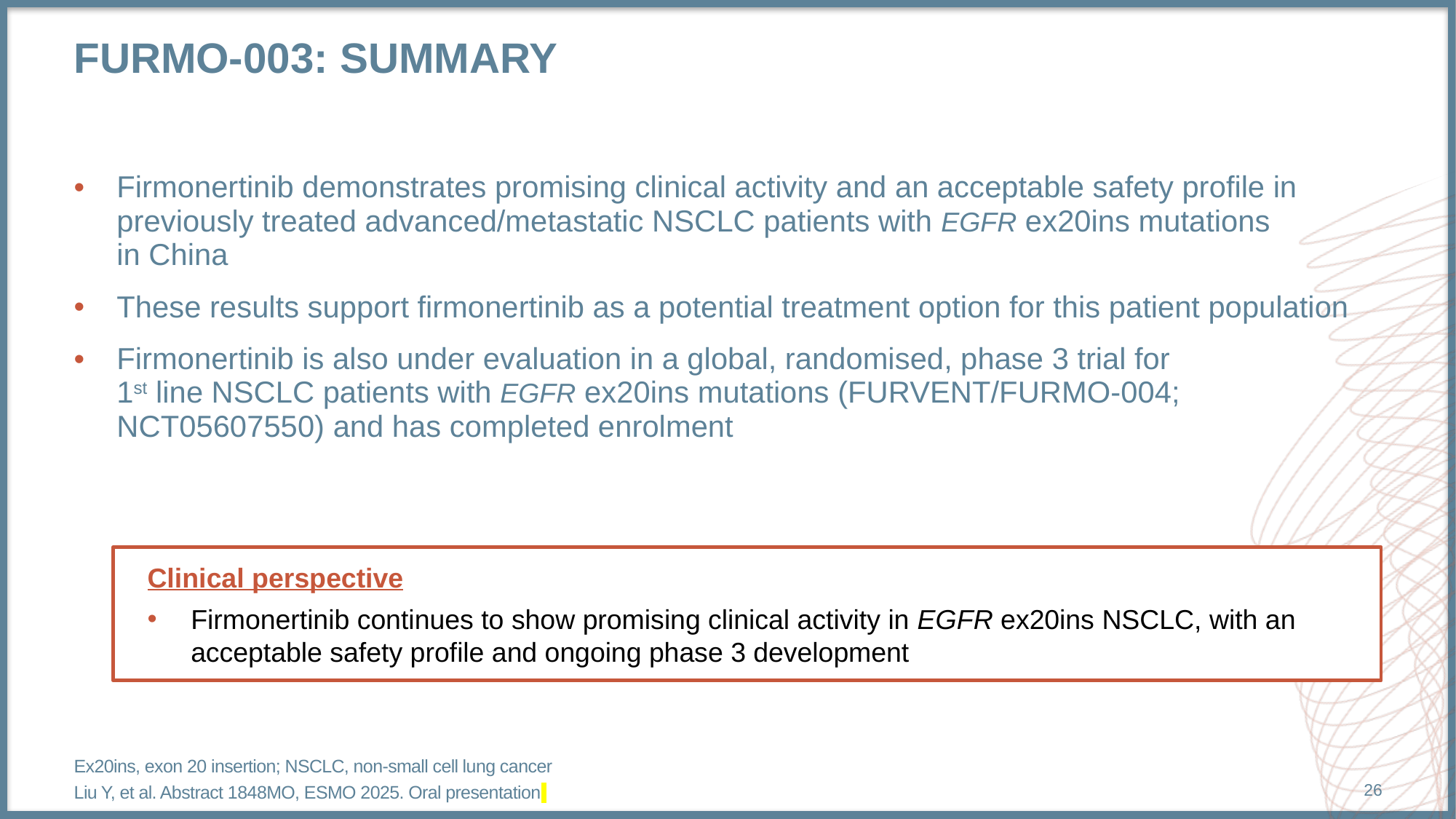

# furmo-003: summary
Firmonertinib demonstrates promising clinical activity and an acceptable safety profile in previously treated advanced/metastatic NSCLC patients with EGFR ex20ins mutations
in China
These results support firmonertinib as a potential treatment option for this patient population
Firmonertinib is also under evaluation in a global, randomised, phase 3 trial for
1st line NSCLC patients with EGFR ex20ins mutations (FURVENT/FURMO-004; NCT05607550) and has completed enrolment
Clinical perspective
Firmonertinib continues to show promising clinical activity in EGFR ex20ins NSCLC, with an acceptable safety profile and ongoing phase 3 development
Ex20ins, exon 20 insertion; NSCLC, non-small cell lung cancer
Liu Y, et al. Abstract 1848MO, ESMO 2025. Oral presentation
26